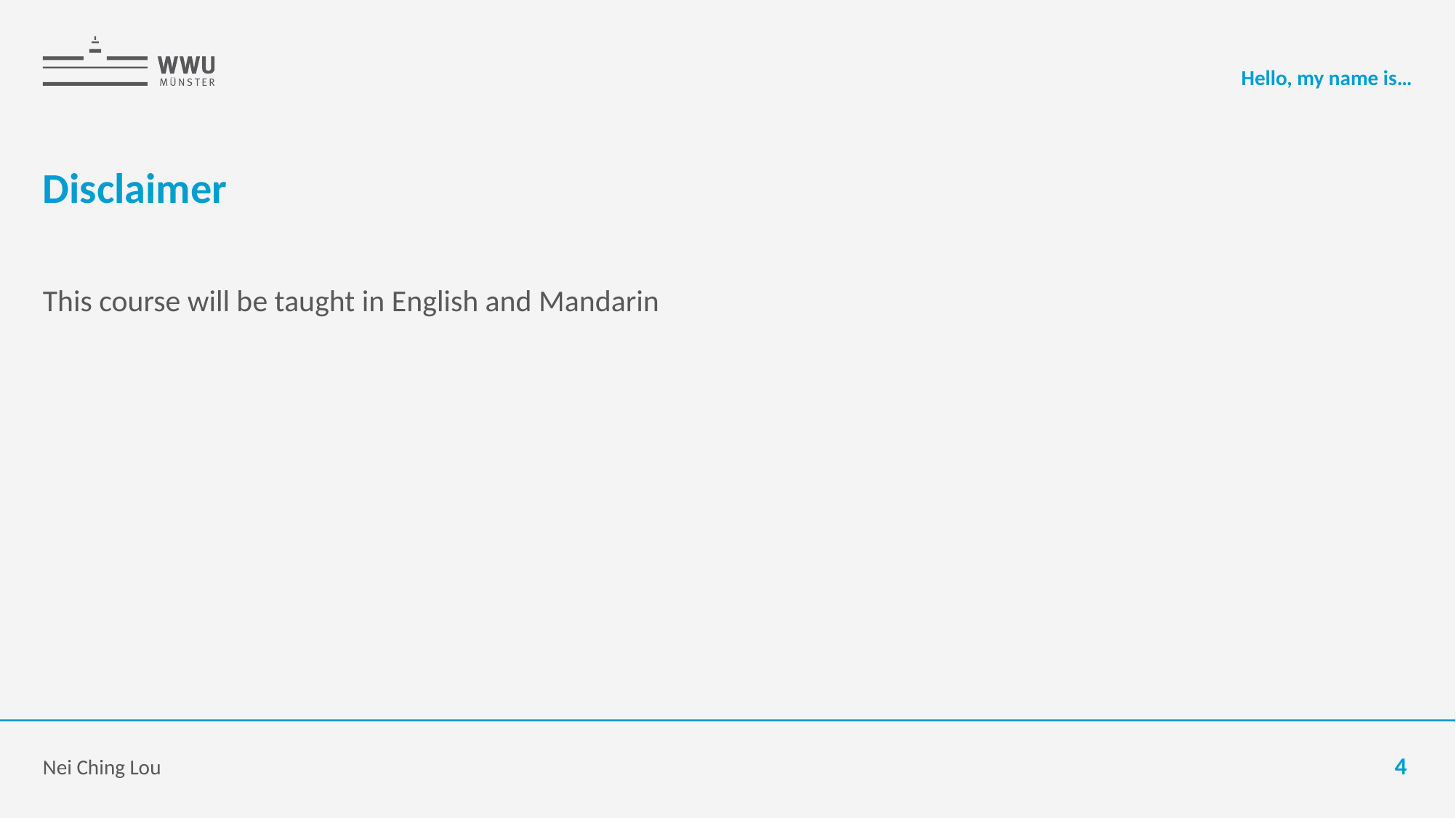

Hello, my name is…
# Disclaimer
This course will be taught in English and Mandarin
Nei Ching Lou
4